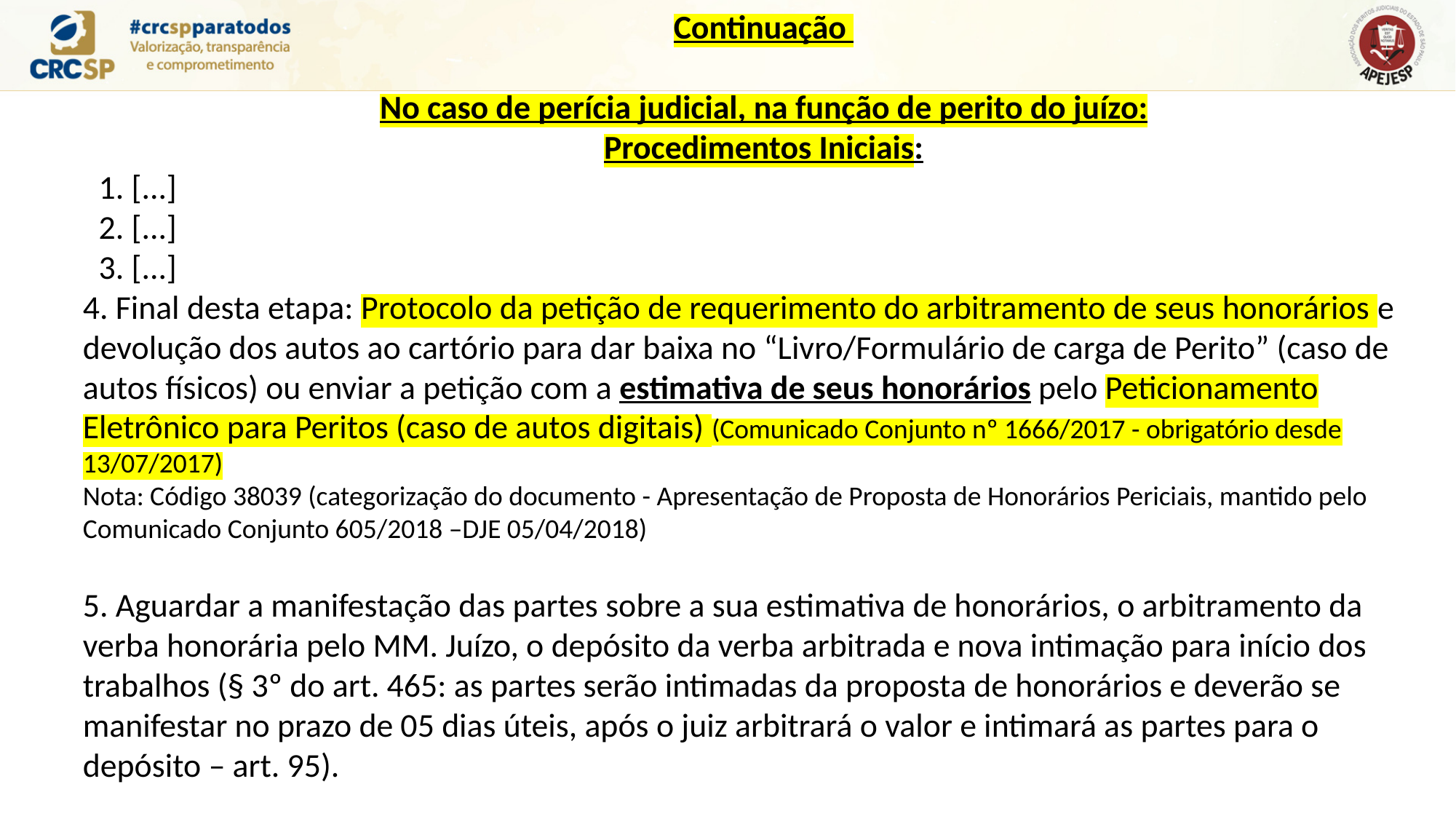

Continuação

No caso de perícia judicial, na função de perito do juízo:
Procedimentos Iniciais:
 [...]
 [...]
 [...]
4. Final desta etapa: Protocolo da petição de requerimento do arbitramento de seus honorários e devolução dos autos ao cartório para dar baixa no “Livro/Formulário de carga de Perito” (caso de autos físicos) ou enviar a petição com a estimativa de seus honorários pelo Peticionamento Eletrônico para Peritos (caso de autos digitais) (Comunicado Conjunto nº 1666/2017 - obrigatório desde 13/07/2017)
Nota: Código 38039 (categorização do documento - Apresentação de Proposta de Honorários Periciais, mantido pelo Comunicado Conjunto 605/2018 –DJE 05/04/2018)

5. Aguardar a manifestação das partes sobre a sua estimativa de honorários, o arbitramento da verba honorária pelo MM. Juízo, o depósito da verba arbitrada e nova intimação para início dos trabalhos (§ 3º do art. 465: as partes serão intimadas da proposta de honorários e deverão se manifestar no prazo de 05 dias úteis, após o juiz arbitrará o valor e intimará as partes para o depósito – art. 95).